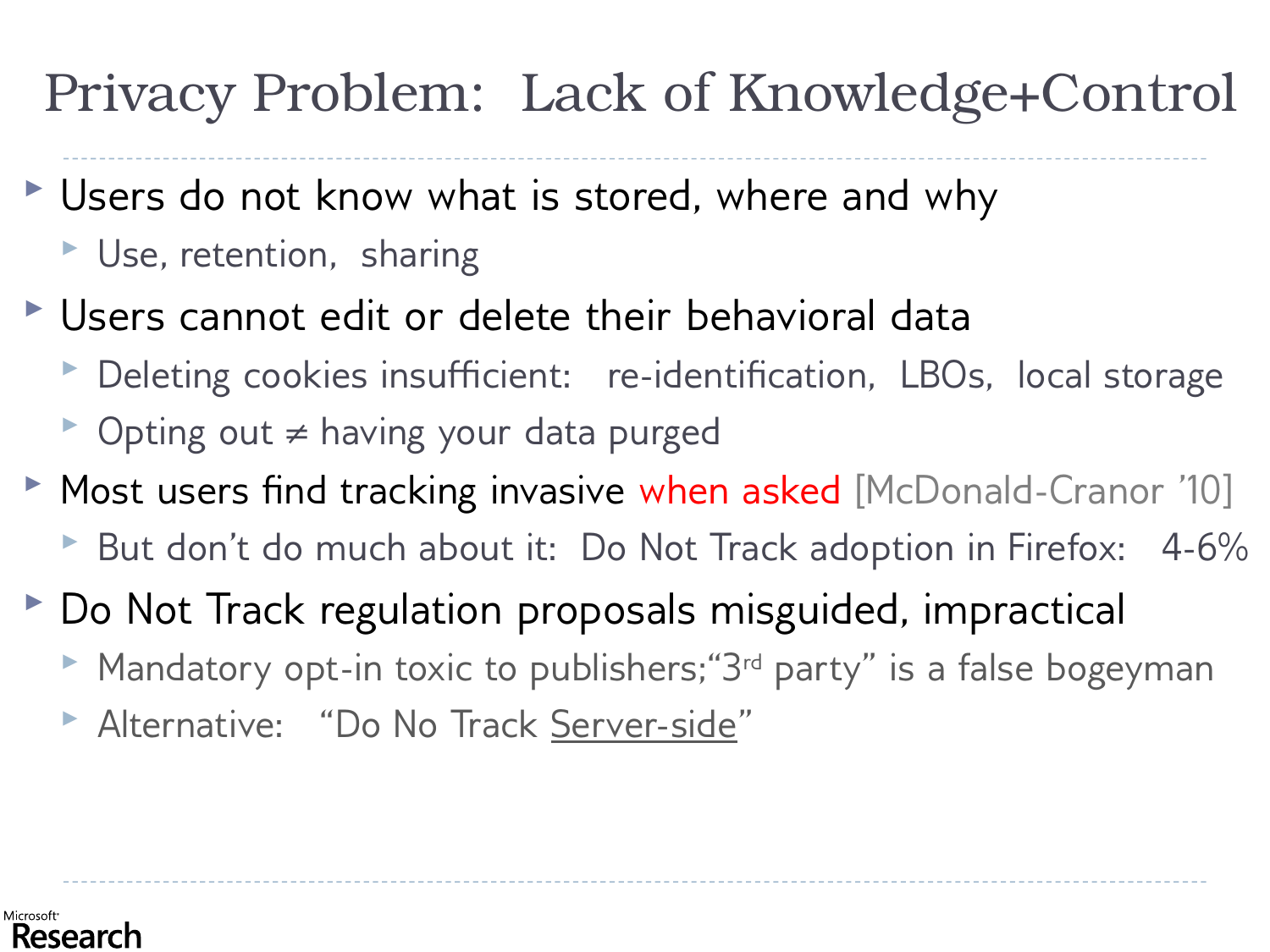

# Privacy Problem:  Lack of Knowledge+Control
Users do not know what is stored, where and why
Use, retention,  sharing
Users cannot edit or delete their behavioral data
Deleting cookies insufficient:   re-identification,  LBOs,  local storage
Opting out ≠ having your data purged
Most users find tracking invasive when asked [McDonald-Cranor ’10]
But don’t do much about it:  Do Not Track adoption in Firefox:   4-6%
Do Not Track regulation proposals misguided, impractical
Mandatory opt-in toxic to publishers;“3rd party” is a false bogeyman
Alternative:   “Do No Track Server-side”